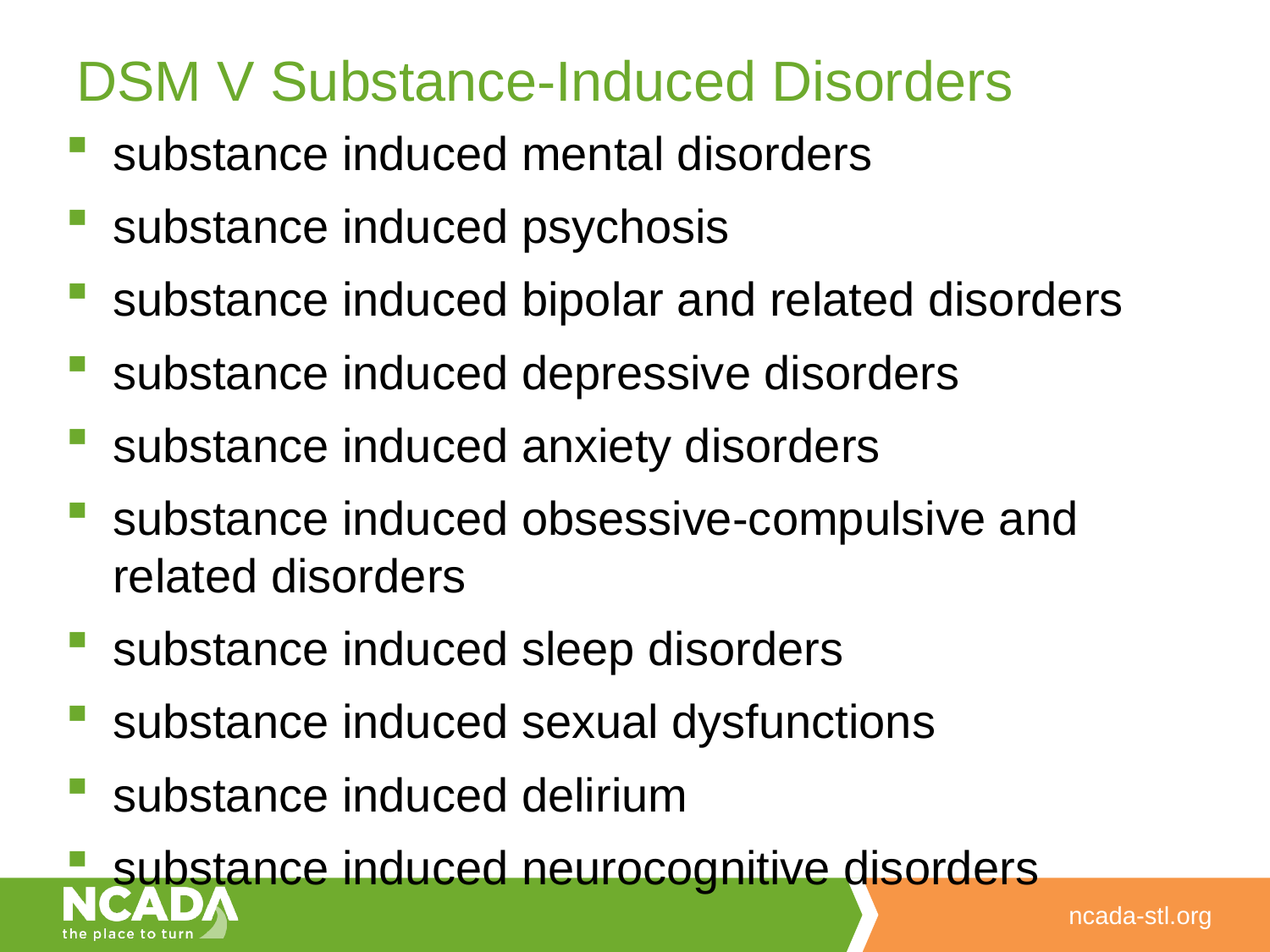

# DSM V Substance-Induced Disorders
substance induced mental disorders
substance induced psychosis
substance induced bipolar and related disorders
substance induced depressive disorders
substance induced anxiety disorders
substance induced obsessive-compulsive and related disorders
substance induced sleep disorders
substance induced sexual dysfunctions
substance induced delirium
substance induced neurocognitive disorders